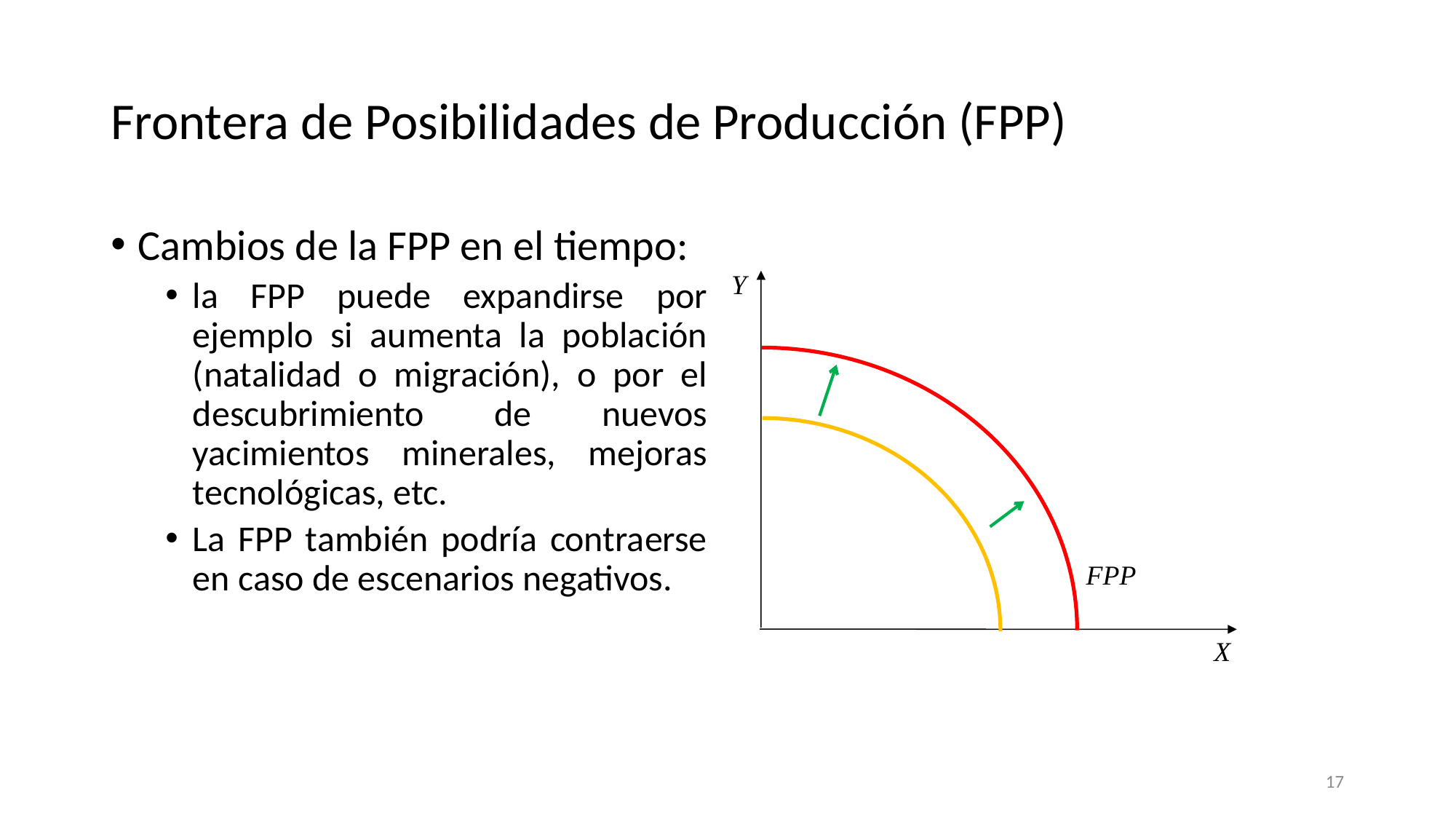

# Frontera de Posibilidades de Producción (FPP)
Cambios de la FPP en el tiempo:
la FPP puede expandirse por ejemplo si aumenta la población (natalidad o migración), o por el descubrimiento de nuevos yacimientos minerales, mejoras tecnológicas, etc.
La FPP también podría contraerse en caso de escenarios negativos.

Y

FPP
X
17